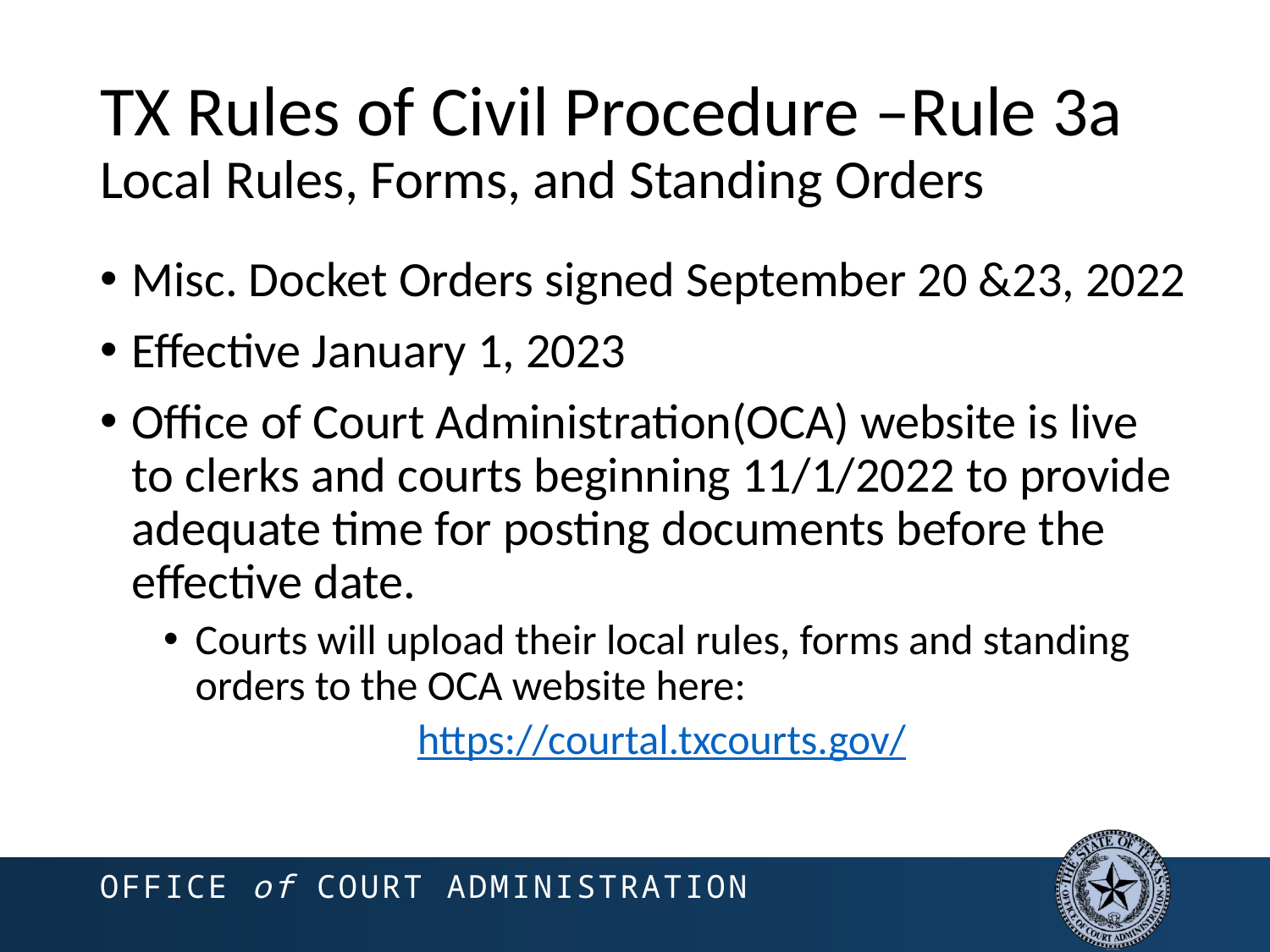

# TX Rules of Civil Procedure –Rule 3a Local Rules, Forms, and Standing Orders
Misc. Docket Orders signed September 20 &23, 2022
Effective January 1, 2023
Office of Court Administration(OCA) website is live to clerks and courts beginning 11/1/2022 to provide adequate time for posting documents before the effective date.
Courts will upload their local rules, forms and standing orders to the OCA website here:
		https://courtal.txcourts.gov/